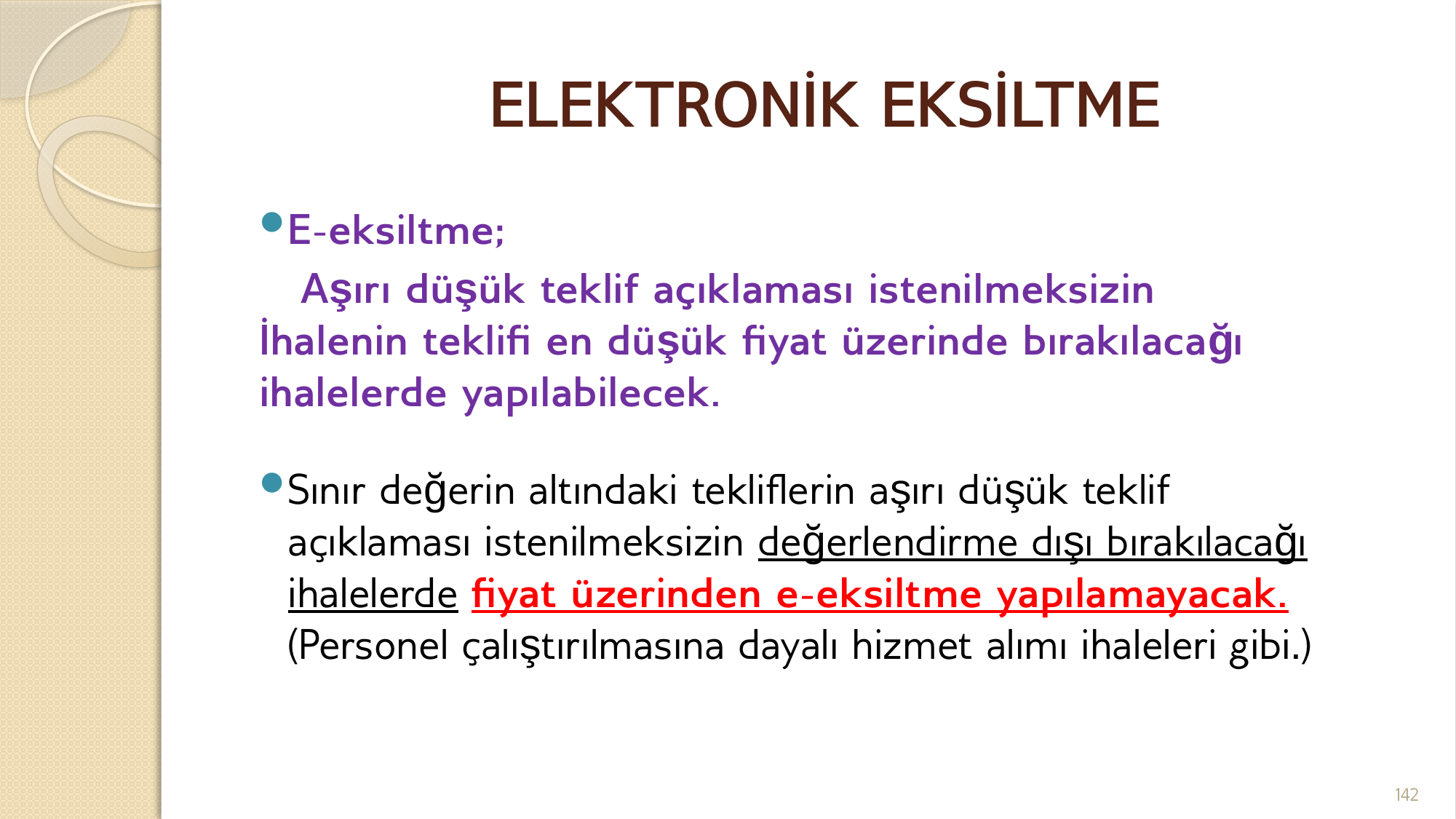

# ELEKTRONİK EKSİLTME
E-eksiltme;
   Aşırı düşük teklif açıklaması istenilmeksizin İhalenin teklifi en düşük fiyat üzerinde bırakılacağı ihalelerde yapılabilecek.

Sınır değerin altındaki tekliflerin aşırı düşük teklif açıklaması istenilmeksizin değerlendirme dışı bırakılacağı ihalelerde fiyat üzerinden e-eksiltme yapılamayacak. (Personel çalıştırılmasına dayalı hizmet alımı ihaleleri gibi.)
142